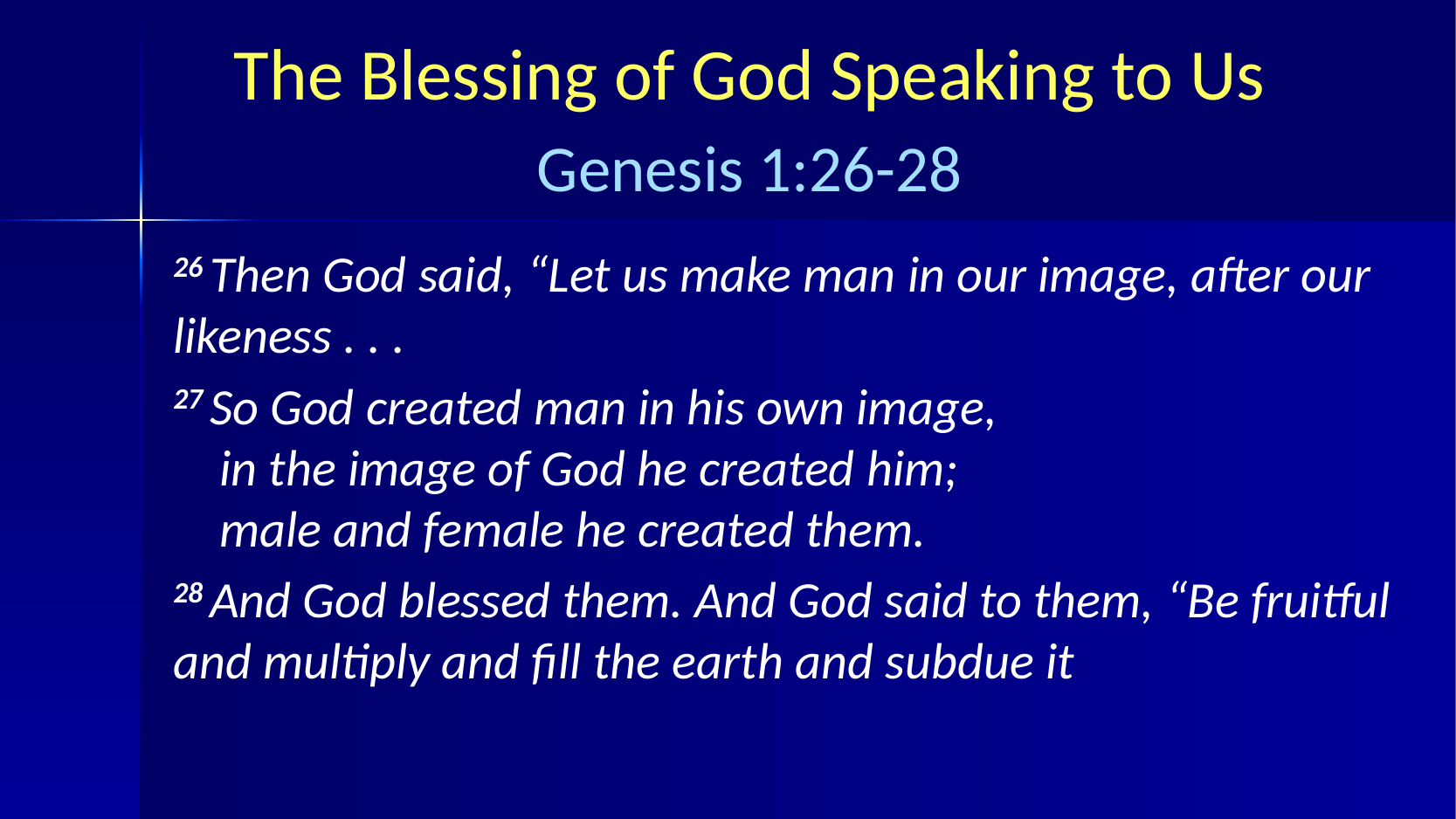

# The Blessing of God Speaking to Us
Genesis 1:26-28
26 Then God said, “Let us make man in our image, after our likeness . . .
27 So God created man in his own image,
    in the image of God he created him;
    male and female he created them.
28 And God blessed them. And God said to them, “Be fruitful and multiply and fill the earth and subdue it